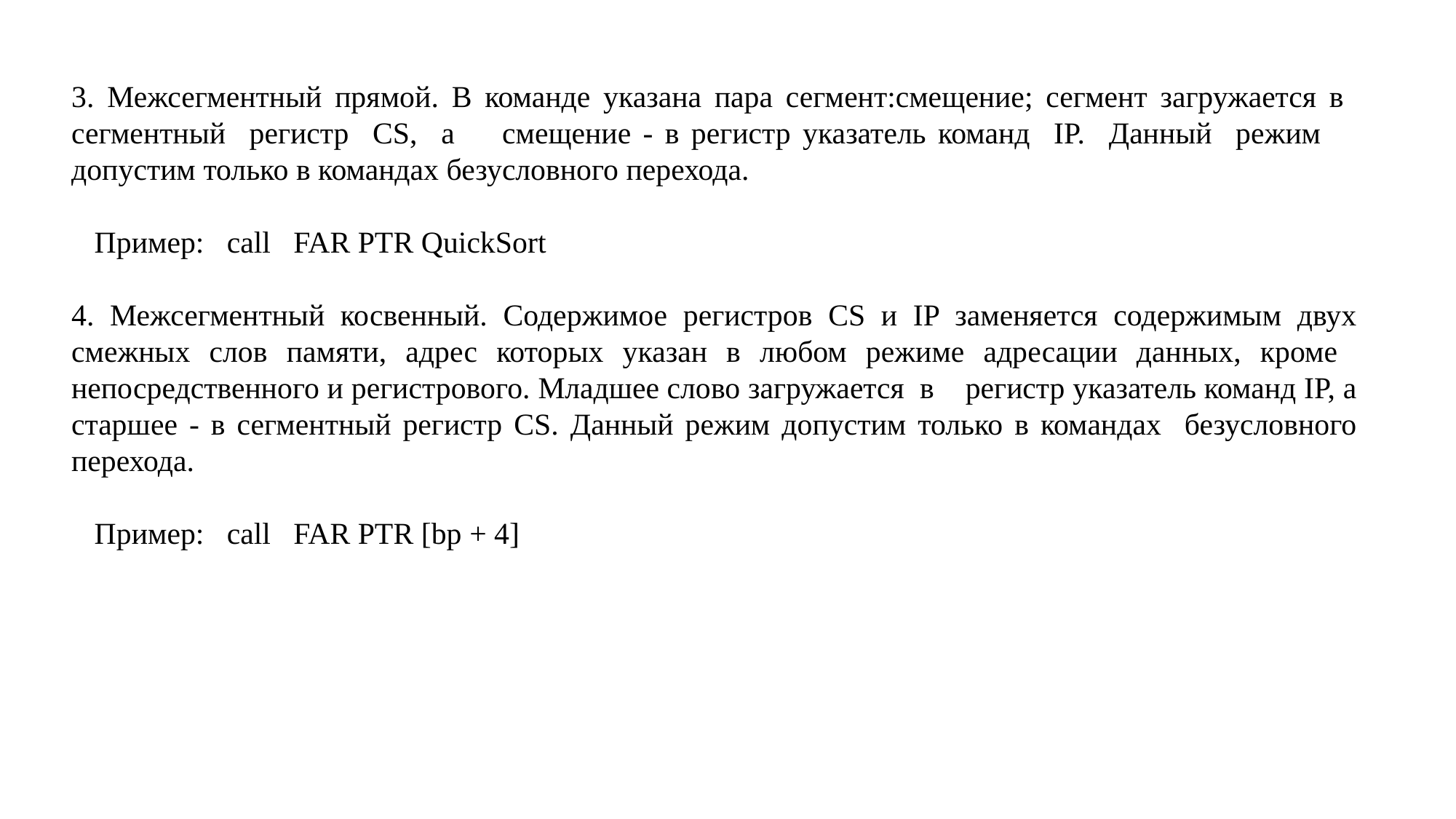

3. Межсегментный прямой. В команде указана пара сегмент:смещение; сегмент загружается в  сегментный  регистр  CS,  а    смещение - в регистр указатель команд  IP.  Данный  режим    допустим только в командах безусловного перехода.

   Пример:   call   FAR PTR QuickSort

4. Межсегментный косвенный. Содержимое регистров CS и IP заменяется содержимым двух смежных слов памяти, адрес которых указан в любом режиме адресации данных, кроме  непосредственного и регистрового. Младшее слово загружается  в    регистр указатель команд IP, а старшее - в сегментный регистр CS. Данный режим допустим только в командах  безусловного перехода.

   Пример:   call   FAR PTR [bp + 4]